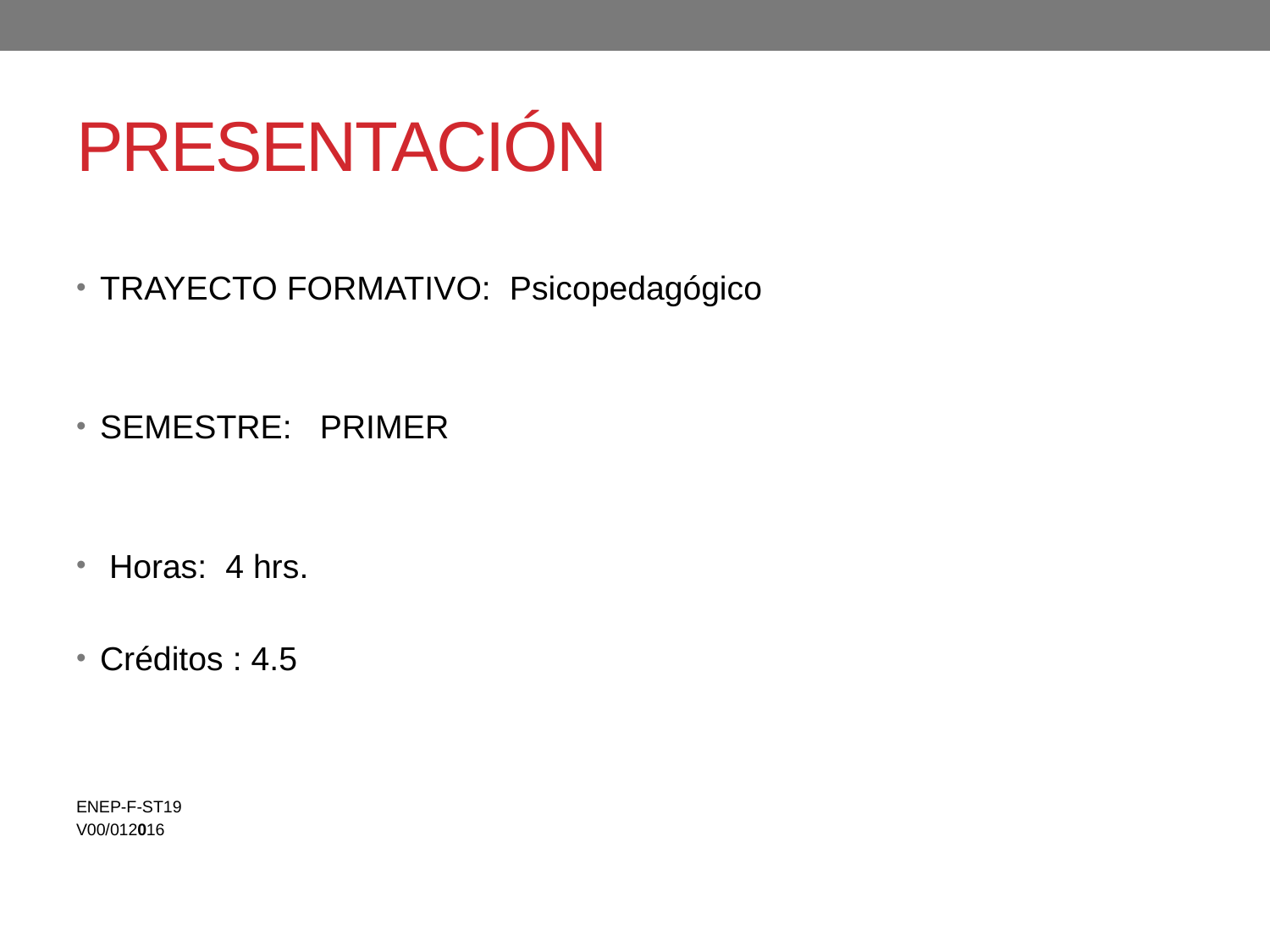

# PRESENTACIÓN

TRAYECTO FORMATIVO:  Psicopedagógico

SEMESTRE:   PRIMER

 Horas:  4 hrs.

Créditos : 4.5

ENEP-F-ST19
E
ENEP-F-ST19
V00/012016
NPEV00/012016